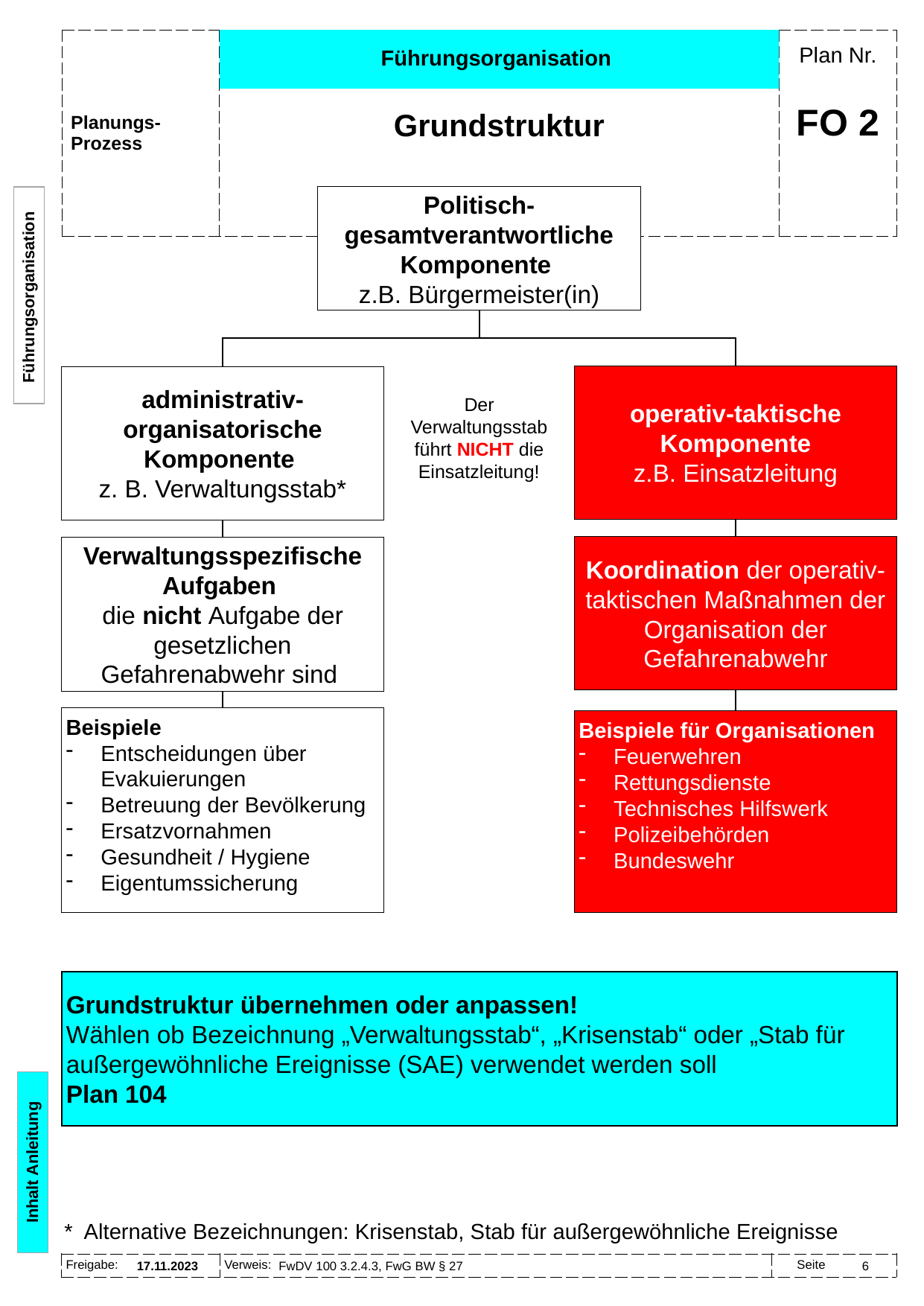

Führungsorganisation
Grundstruktur
# FO 2
Politisch-gesamtverantwortliche Komponente
z.B. Bürgermeister(in)
Führungsorganisation
operativ-taktische Komponente
z.B. Einsatzleitung
administrativ-organisatorische Komponente
z. B. Verwaltungsstab*
Der Verwaltungsstab führt NICHT die Einsatzleitung!
Koordination der operativ-taktischen Maßnahmen der Organisation der Gefahrenabwehr
Verwaltungsspezifische Aufgaben
die nicht Aufgabe der gesetzlichen Gefahrenabwehr sind
Beispiele
Entscheidungen über Evakuierungen
Betreuung der Bevölkerung
Ersatzvornahmen
Gesundheit / Hygiene
Eigentumssicherung
Beispiele für Organisationen
Feuerwehren
Rettungsdienste
Technisches Hilfswerk
Polizeibehörden
Bundeswehr
Grundstruktur übernehmen oder anpassen!
Wählen ob Bezeichnung „Verwaltungsstab“, „Krisenstab“ oder „Stab für außergewöhnliche Ereignisse (SAE) verwendet werden soll
Plan 104
Vereinfachte Darstellung:
Inhalt Anleitung
*  Alternative Bezeichnungen: Krisenstab, Stab für außergewöhnliche Ereignisse
FwDV 100 3.2.4.3, FwG BW § 27
17.11.2023